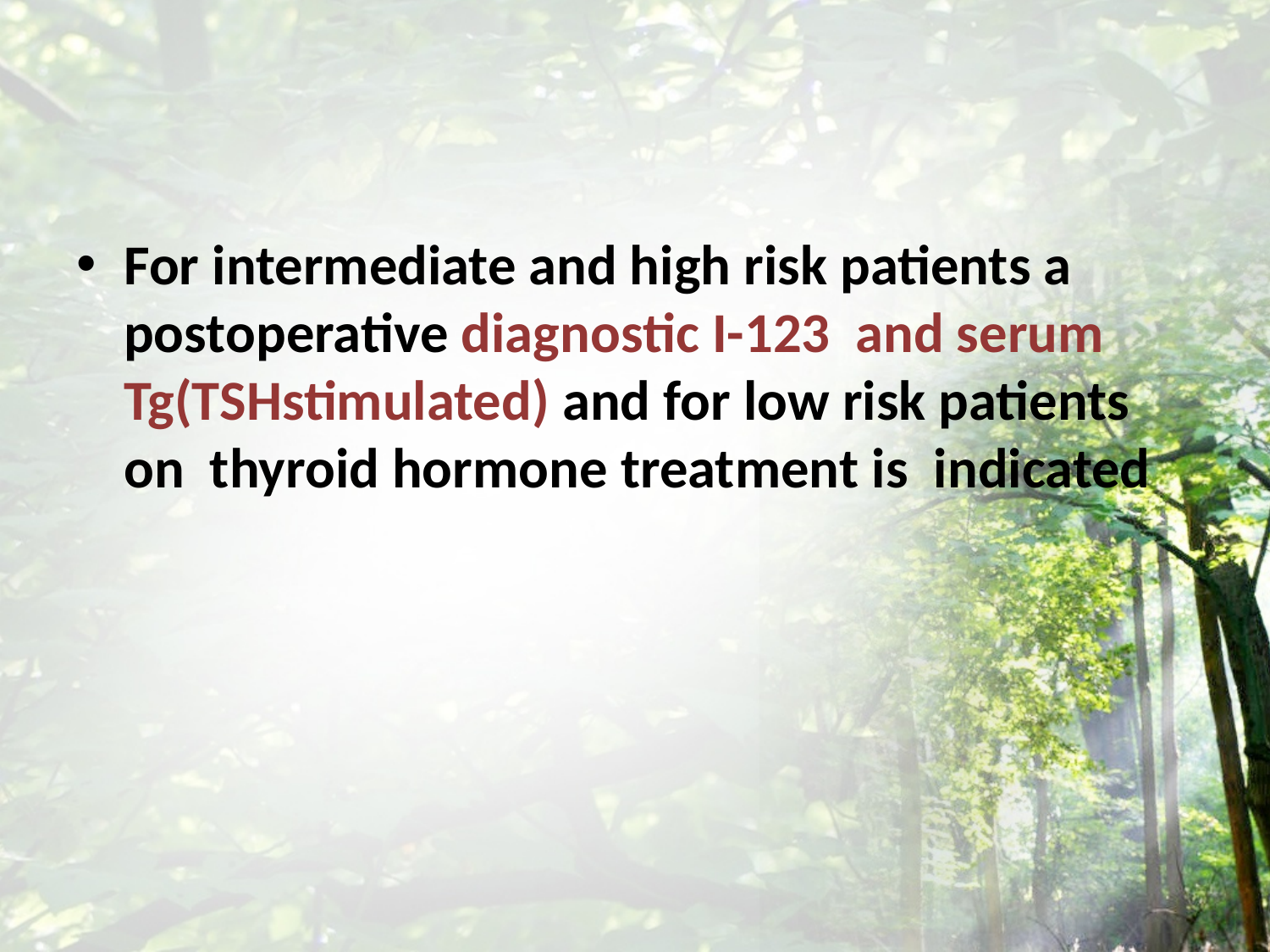

#
For intermediate and high risk patients a postoperative diagnostic I-123  and serum Tg(TSHstimulated) and for low risk patients on  thyroid hormone treatment is  indicated